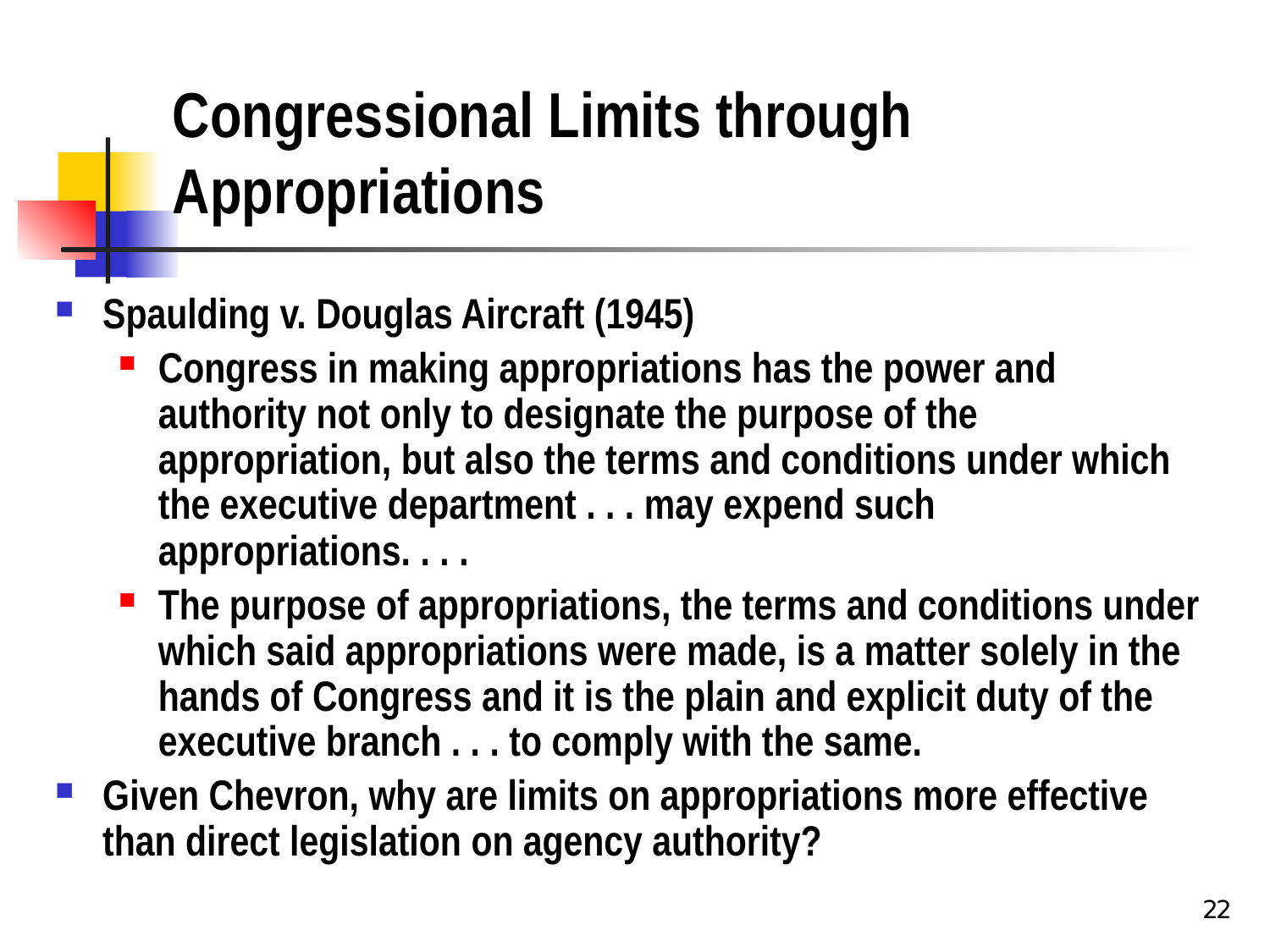

# Congressional Limits through Appropriations
Spaulding v. Douglas Aircraft (1945)
Congress in making appropriations has the power and authority not only to designate the purpose of the appropriation, but also the terms and conditions under which the executive department . . . may expend such appropriations. . . .
The purpose of appropriations, the terms and conditions under which said appropriations were made, is a matter solely in the hands of Congress and it is the plain and explicit duty of the executive branch . . . to comply with the same.
Given Chevron, why are limits on appropriations more effective than direct legislation on agency authority?
22